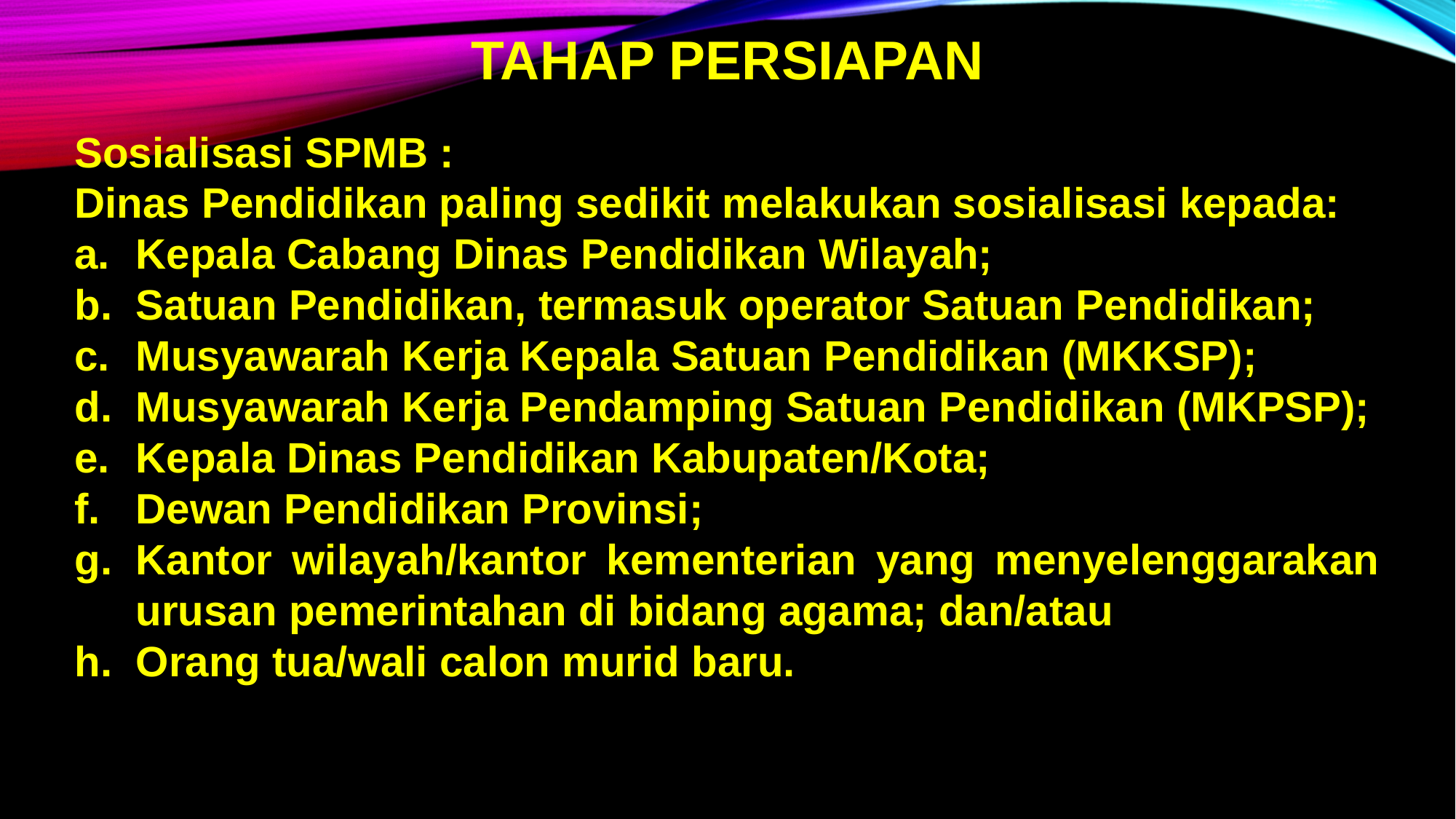

TAHAP PERSIAPAN
Sosialisasi SPMB :
Dinas Pendidikan paling sedikit melakukan sosialisasi kepada:
Kepala Cabang Dinas Pendidikan Wilayah;
Satuan Pendidikan, termasuk operator Satuan Pendidikan;
Musyawarah Kerja Kepala Satuan Pendidikan (MKKSP);
Musyawarah Kerja Pendamping Satuan Pendidikan (MKPSP);
Kepala Dinas Pendidikan Kabupaten/Kota;
Dewan Pendidikan Provinsi;
Kantor wilayah/kantor kementerian yang menyelenggarakan urusan pemerintahan di bidang agama; dan/atau
Orang tua/wali calon murid baru.